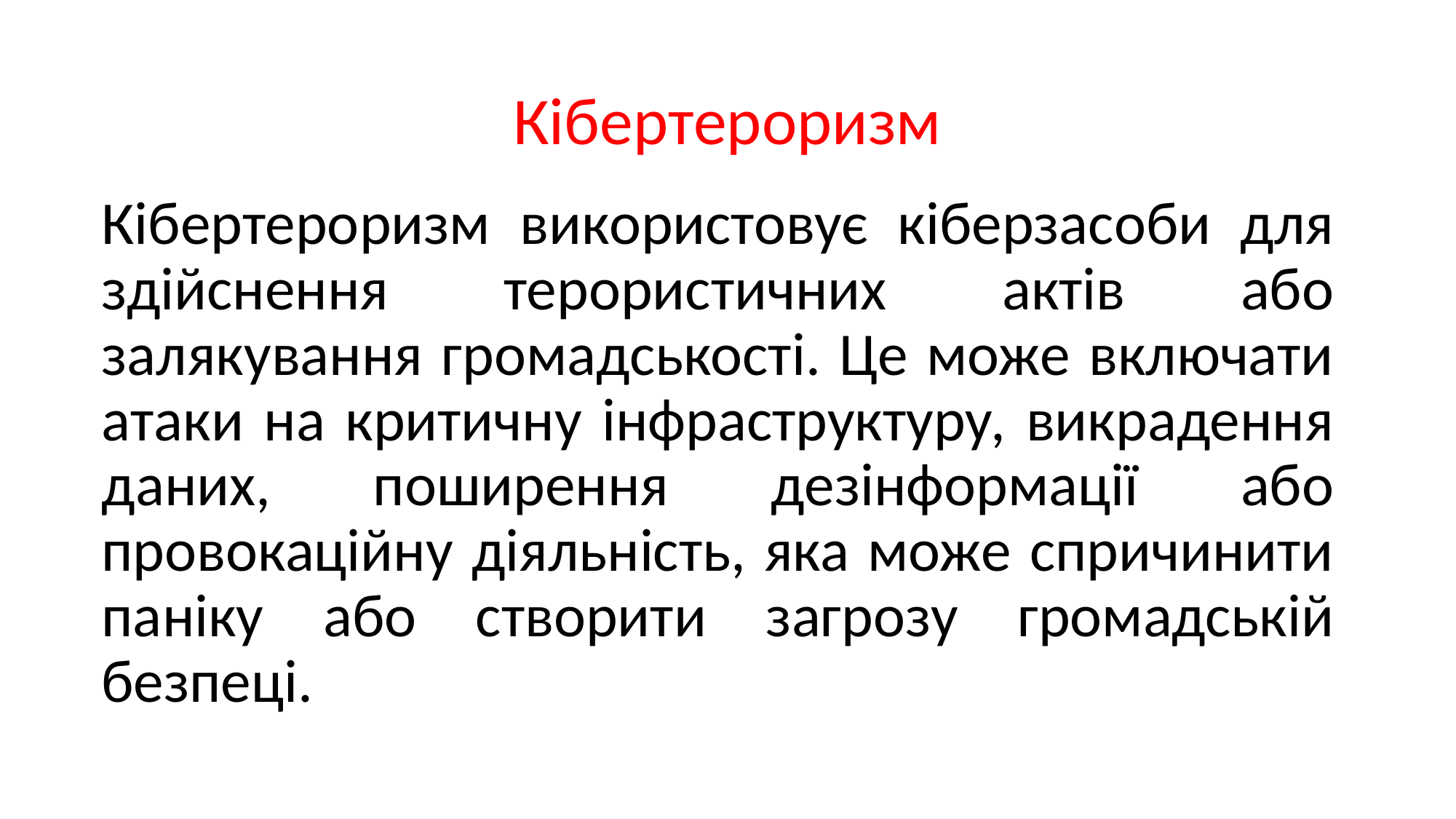

# Кібертероризм
Кібертероризм використовує кіберзасоби для здійснення терористичних актів або залякування громадськості. Це може включати атаки на критичну інфраструктуру, викрадення даних, поширення дезінформації або провокаційну діяльність, яка може спричинити паніку або створити загрозу громадській безпеці.